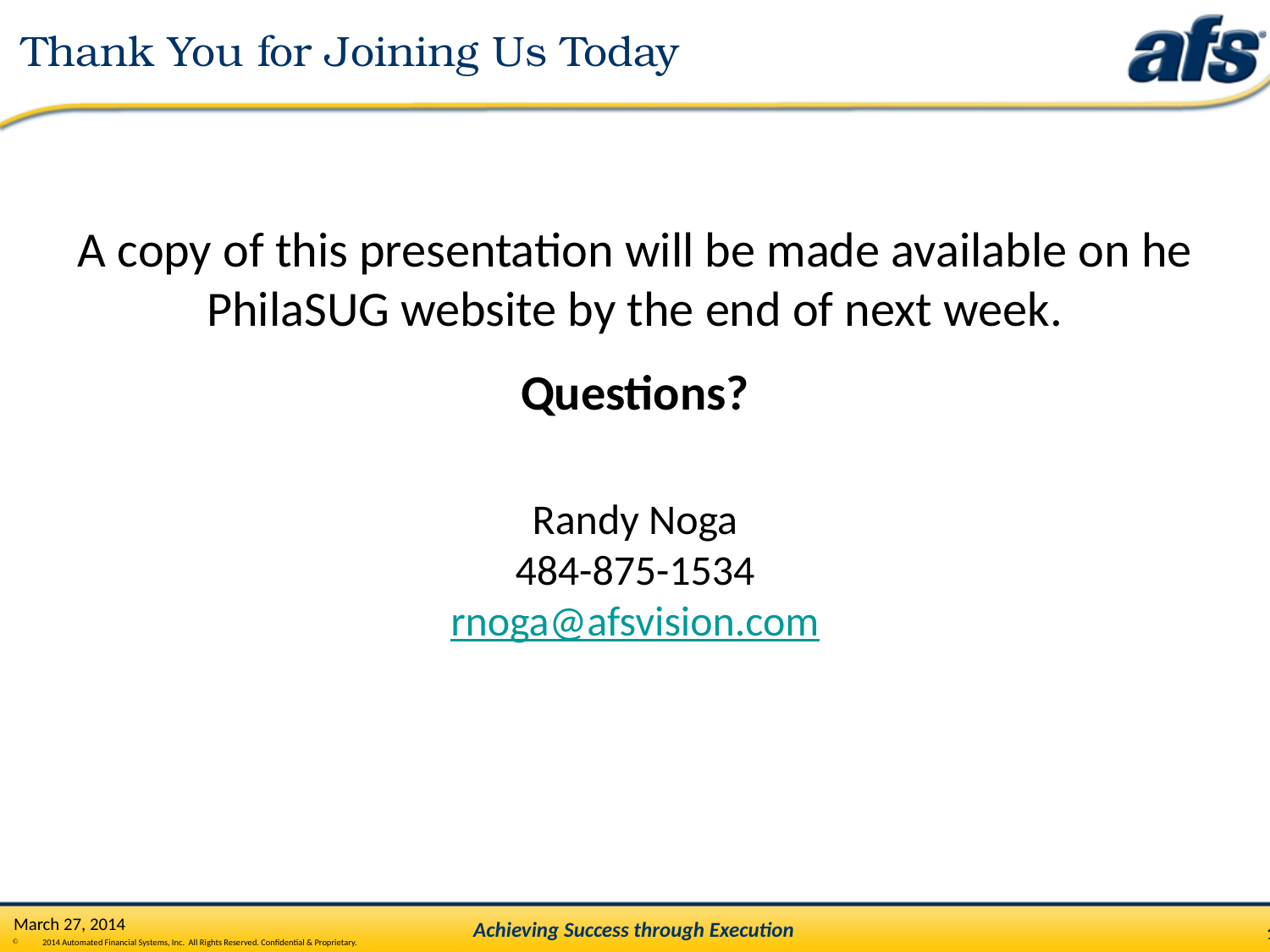

# Thank You for Joining Us Today
A copy of this presentation will be made available on he PhilaSUG website by the end of next week.
Questions?

Randy Noga
484-875-1534
rnoga@afsvision.com